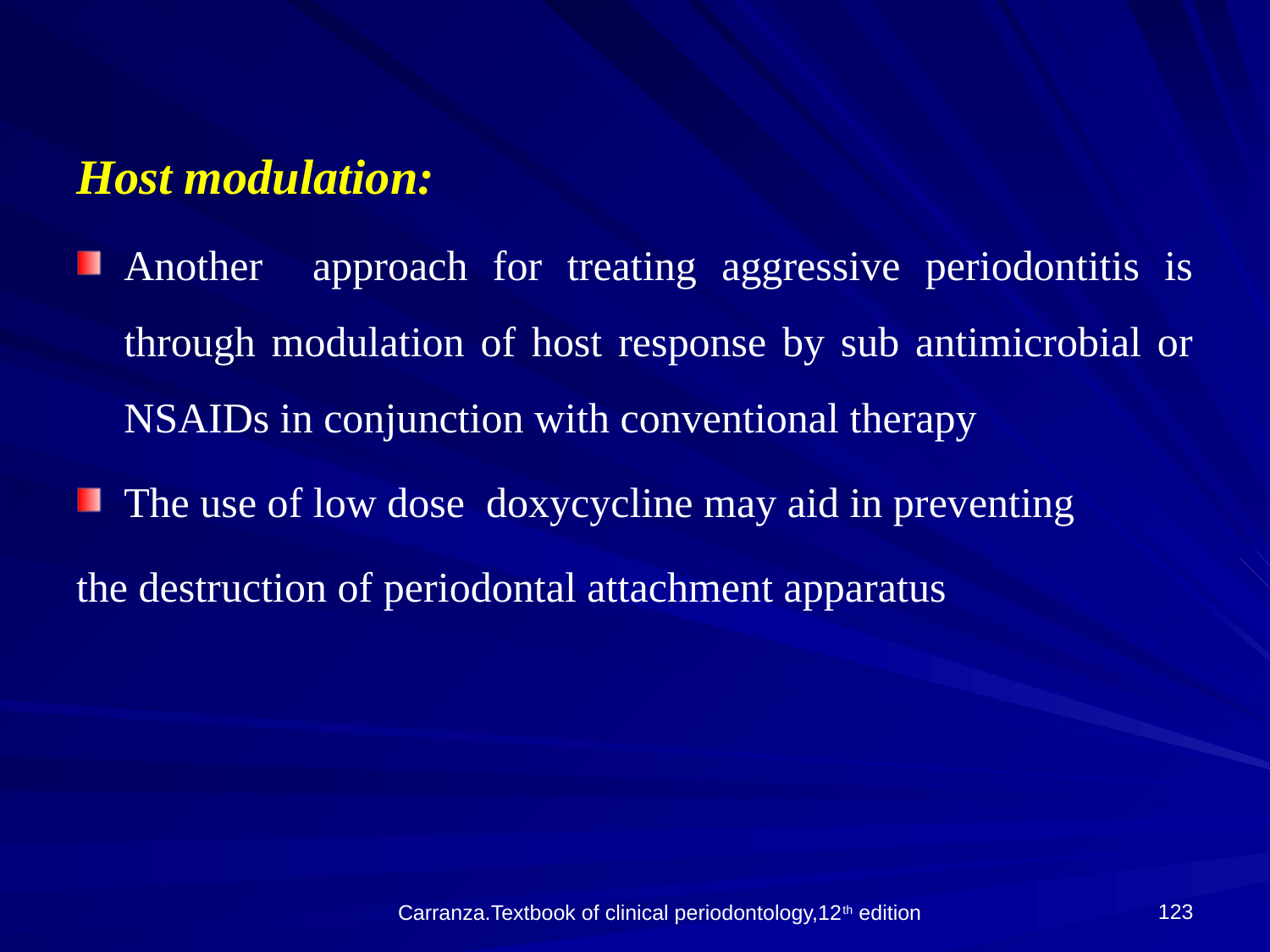

Host modulation:
Another  approach for treating aggressive periodontitis is through modulation of host response by sub antimicrobial or NSAIDs in conjunction with conventional therapy
The use of low dose  doxycycline may aid in preventing
the destruction of periodontal attachment apparatus
123
Carranza.Textbook of clinical periodontology,12th edition